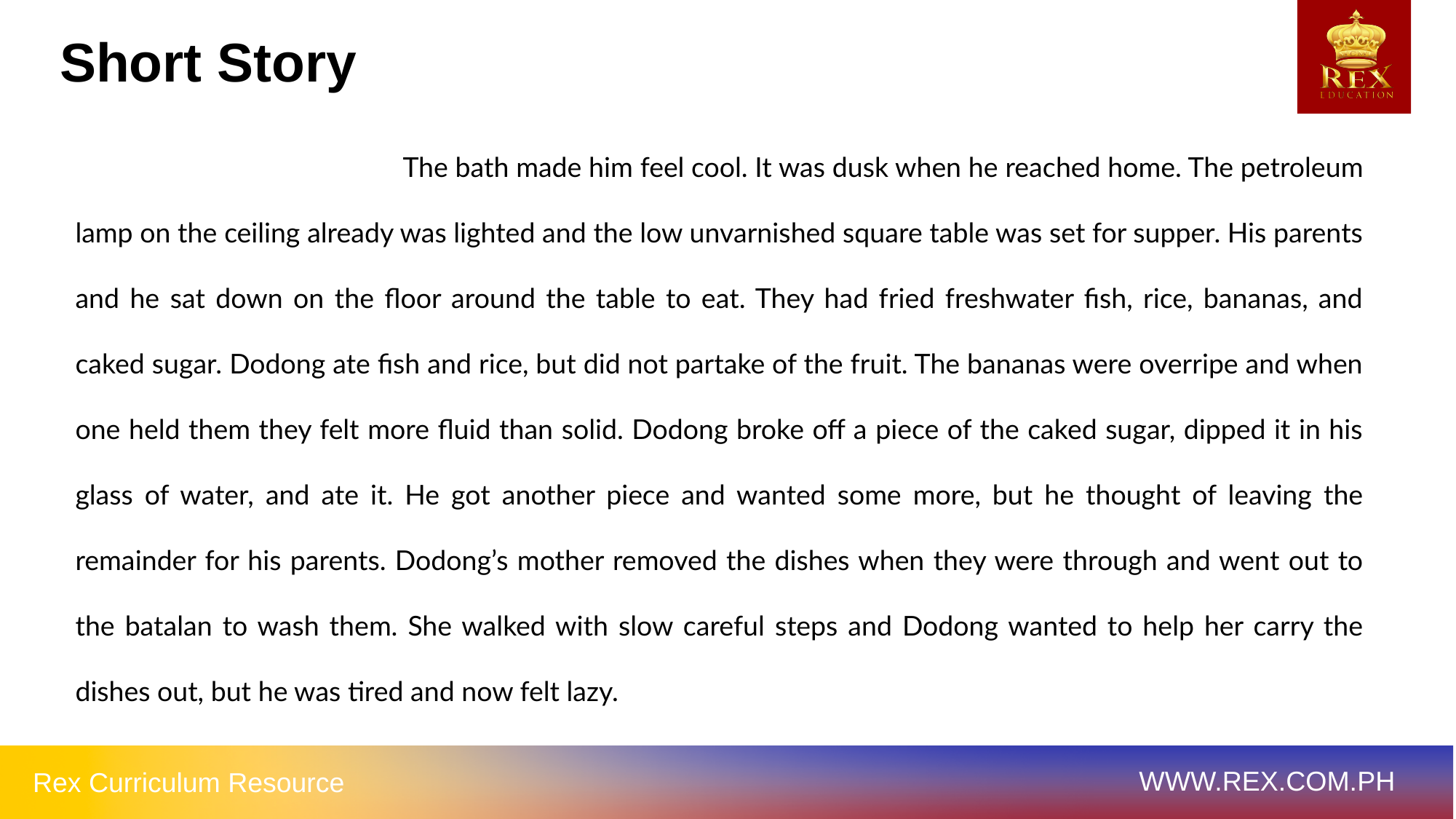

Short Story
			The bath made him feel cool. It was dusk when he reached home. The petroleum lamp on the ceiling already was lighted and the low unvarnished square table was set for supper. His parents and he sat down on the floor around the table to eat. They had fried freshwater fish, rice, bananas, and caked sugar. Dodong ate fish and rice, but did not partake of the fruit. The bananas were overripe and when one held them they felt more fluid than solid. Dodong broke off a piece of the caked sugar, dipped it in his glass of water, and ate it. He got another piece and wanted some more, but he thought of leaving the remainder for his parents. Dodong’s mother removed the dishes when they were through and went out to the batalan to wash them. She walked with slow careful steps and Dodong wanted to help her carry the dishes out, but he was tired and now felt lazy.